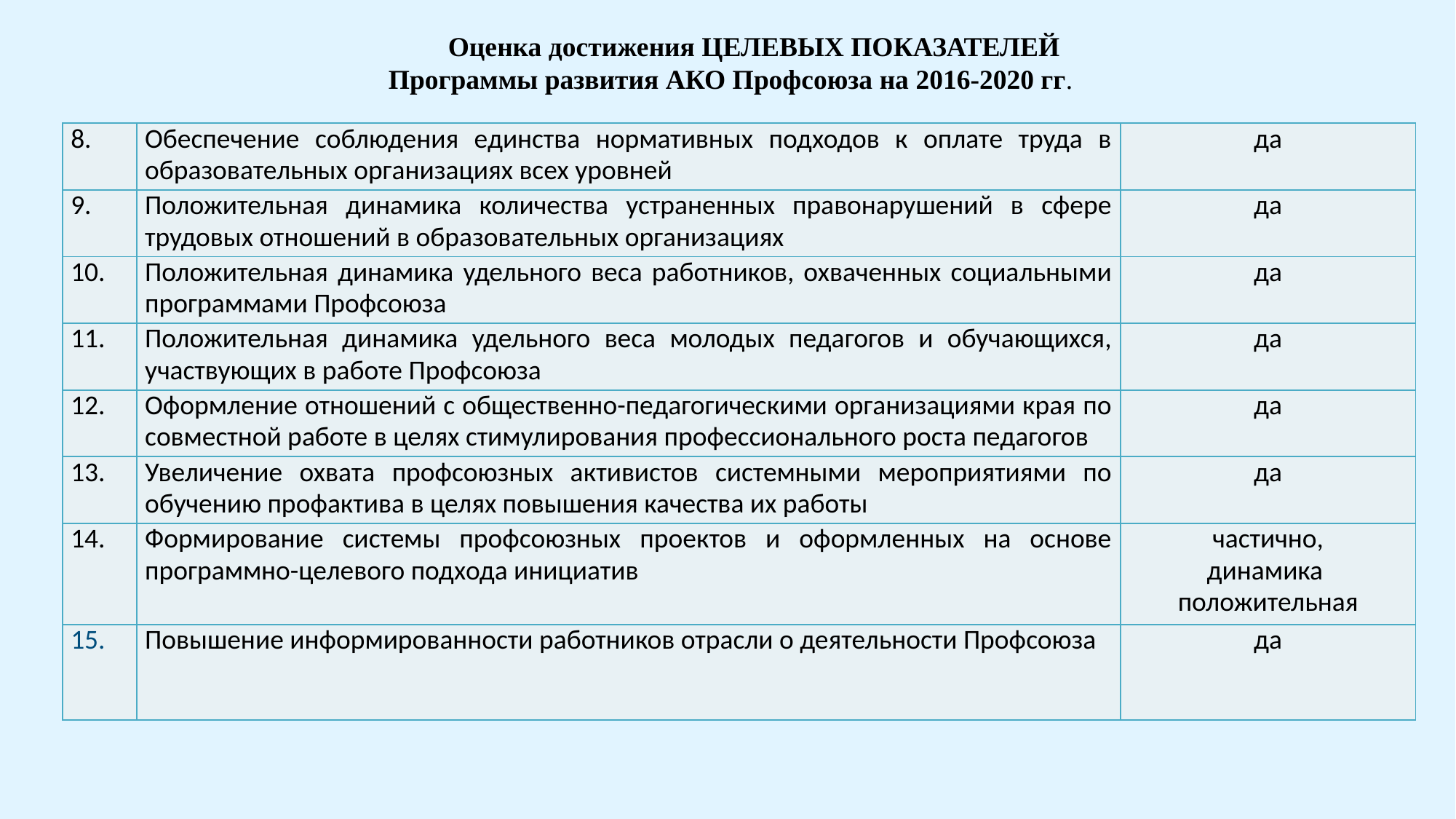

Оценка достижения ЦЕЛЕВЫХ ПОКАЗАТЕЛЕЙ
 Программы развития АКО Профсоюза на 2016-2020 гг.
| 8. | Обеспечение соблюдения единства нормативных подходов к оплате труда в образовательных организациях всех уровней | да |
| --- | --- | --- |
| 9. | Положительная динамика количества устраненных правонарушений в сфере трудовых отношений в образовательных организациях | да |
| 10. | Положительная динамика удельного веса работников, охваченных социальными программами Профсоюза | да |
| 11. | Положительная динамика удельного веса молодых педагогов и обучающихся, участвующих в работе Профсоюза | да |
| 12. | Оформление отношений с общественно-педагогическими организациями края по совместной работе в целях стимулирования профессионального роста педагогов | да |
| 13. | Увеличение охвата профсоюзных активистов системными мероприятиями по обучению профактива в целях повышения качества их работы | да |
| 14. | Формирование системы профсоюзных проектов и оформленных на основе программно-целевого подхода инициатив | частично, динамика положительная |
| 15. | Повышение информированности работников отрасли о деятельности Профсоюза | да |